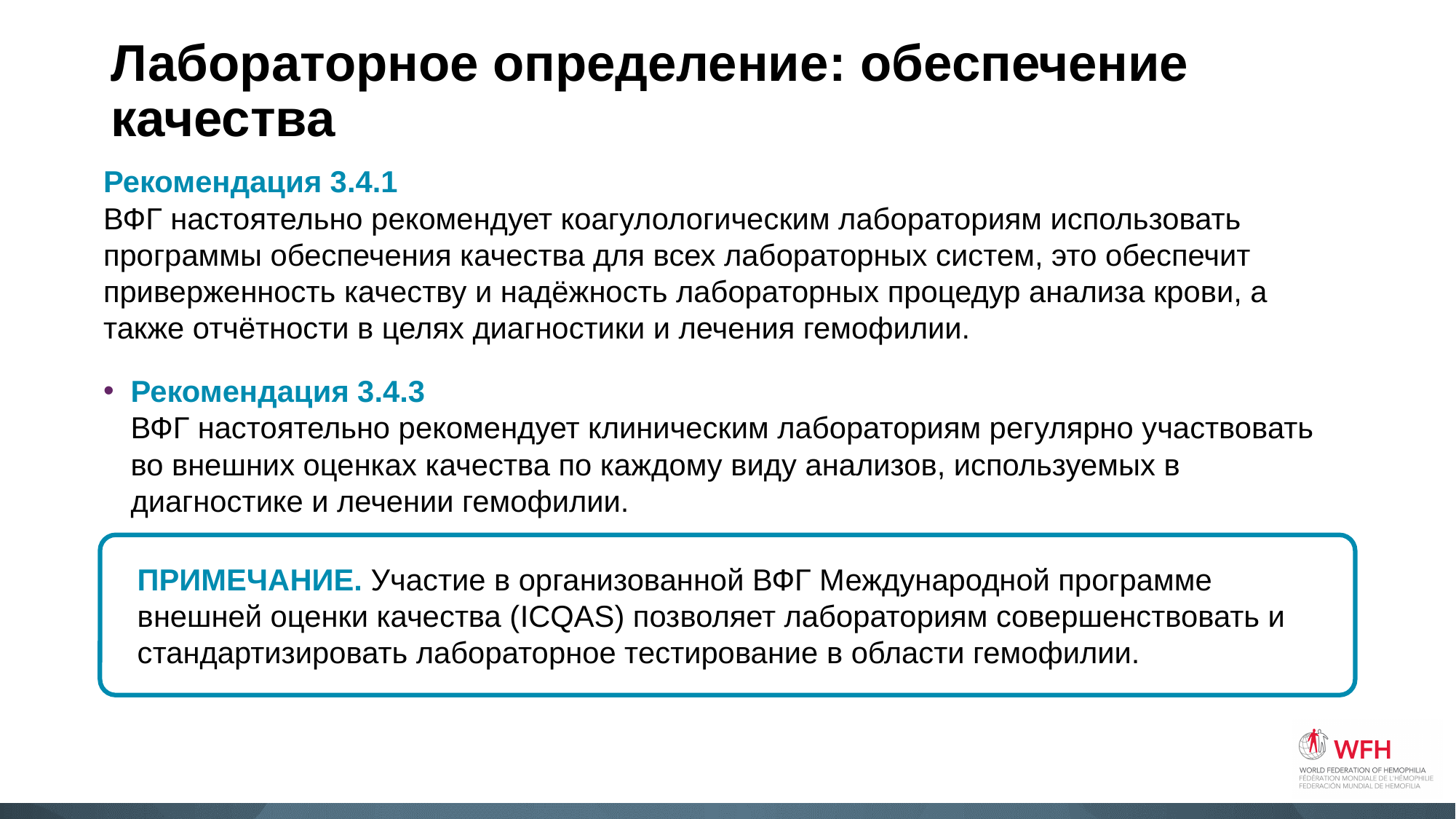

# Лабораторное определение: обеспечение качества
Рекомендация 3.4.1
ВФГ настоятельно рекомендует коагулологическим лабораториям использовать программы обеспечения качества для всех лабораторных систем, это обеспечит приверженность качеству и надёжность лабораторных процедур анализа крови, а также отчётности в целях диагностики и лечения гемофилии.
Рекомендация 3.4.3
ВФГ настоятельно рекомендует клиническим лабораториям регулярно участвовать во внешних оценках качества по каждому виду анализов, используемых в диагностике и лечении гемофилии.
ПРИМЕЧАНИЕ. Участие в организованной ВФГ Международной программе внешней оценки качества (IСQAS) позволяет лабораториям совершенствовать и стандартизировать лабораторное тестирование в области гемофилии.